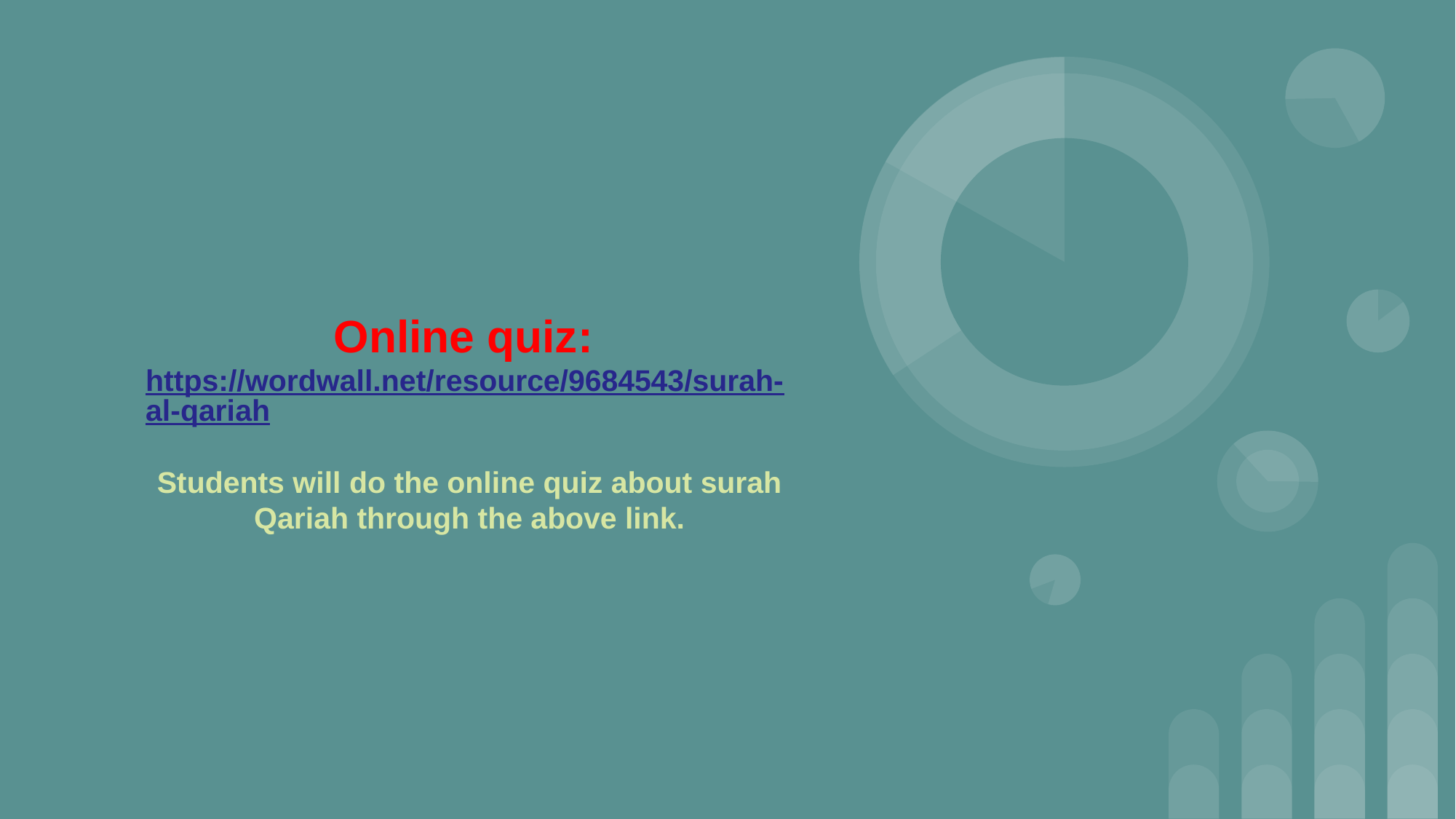

# Online quiz: https://wordwall.net/resource/9684543/surah-al-qariah
Students will do the online quiz about surah Qariah through the above link.